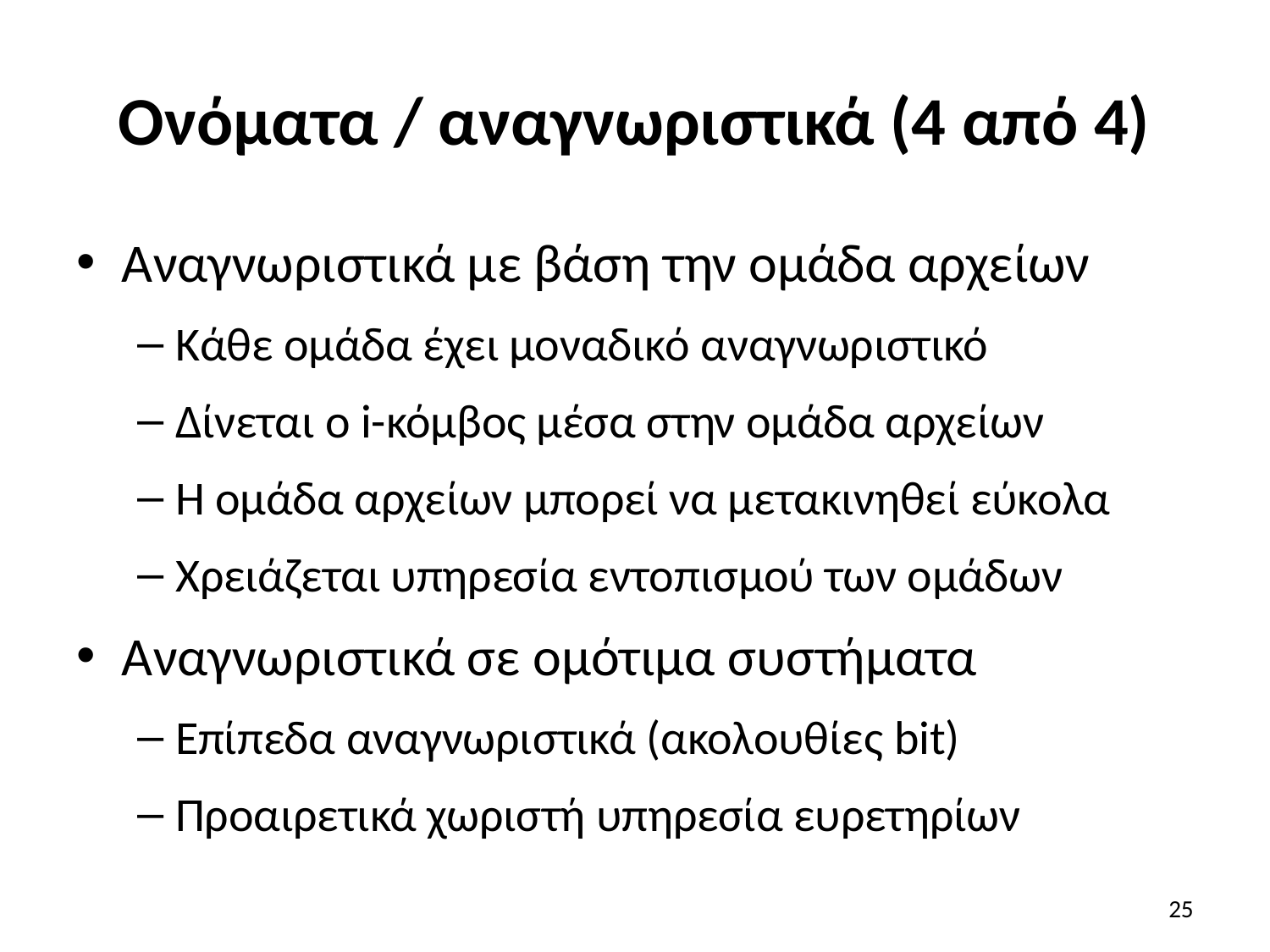

# Ονόματα / αναγνωριστικά (4 από 4)
Αναγνωριστικά με βάση την ομάδα αρχείων
Κάθε ομάδα έχει μοναδικό αναγνωριστικό
Δίνεται ο i-κόμβος μέσα στην ομάδα αρχείων
Η ομάδα αρχείων μπορεί να μετακινηθεί εύκολα
Χρειάζεται υπηρεσία εντοπισμού των ομάδων
Αναγνωριστικά σε ομότιμα συστήματα
Επίπεδα αναγνωριστικά (ακολουθίες bit)
Προαιρετικά χωριστή υπηρεσία ευρετηρίων
25